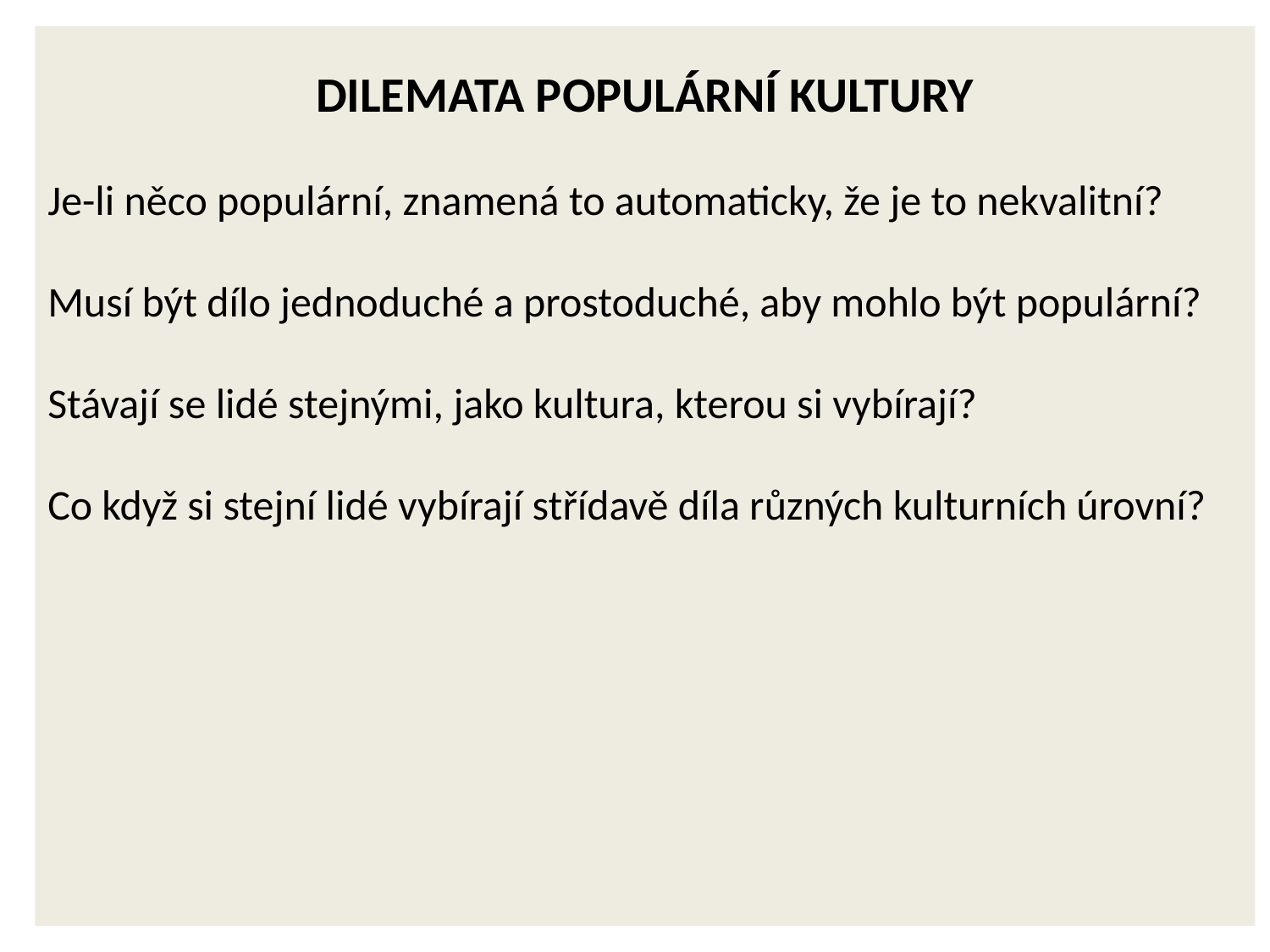

Dilemata populární kultury

Je-li něco populární, znamená to automaticky, že je to nekvalitní?

Musí být dílo jednoduché a prostoduché, aby mohlo být populární?

Stávají se lidé stejnými, jako kultura, kterou si vybírají?

Co když si stejní lidé vybírají střídavě díla různých kulturních úrovní?